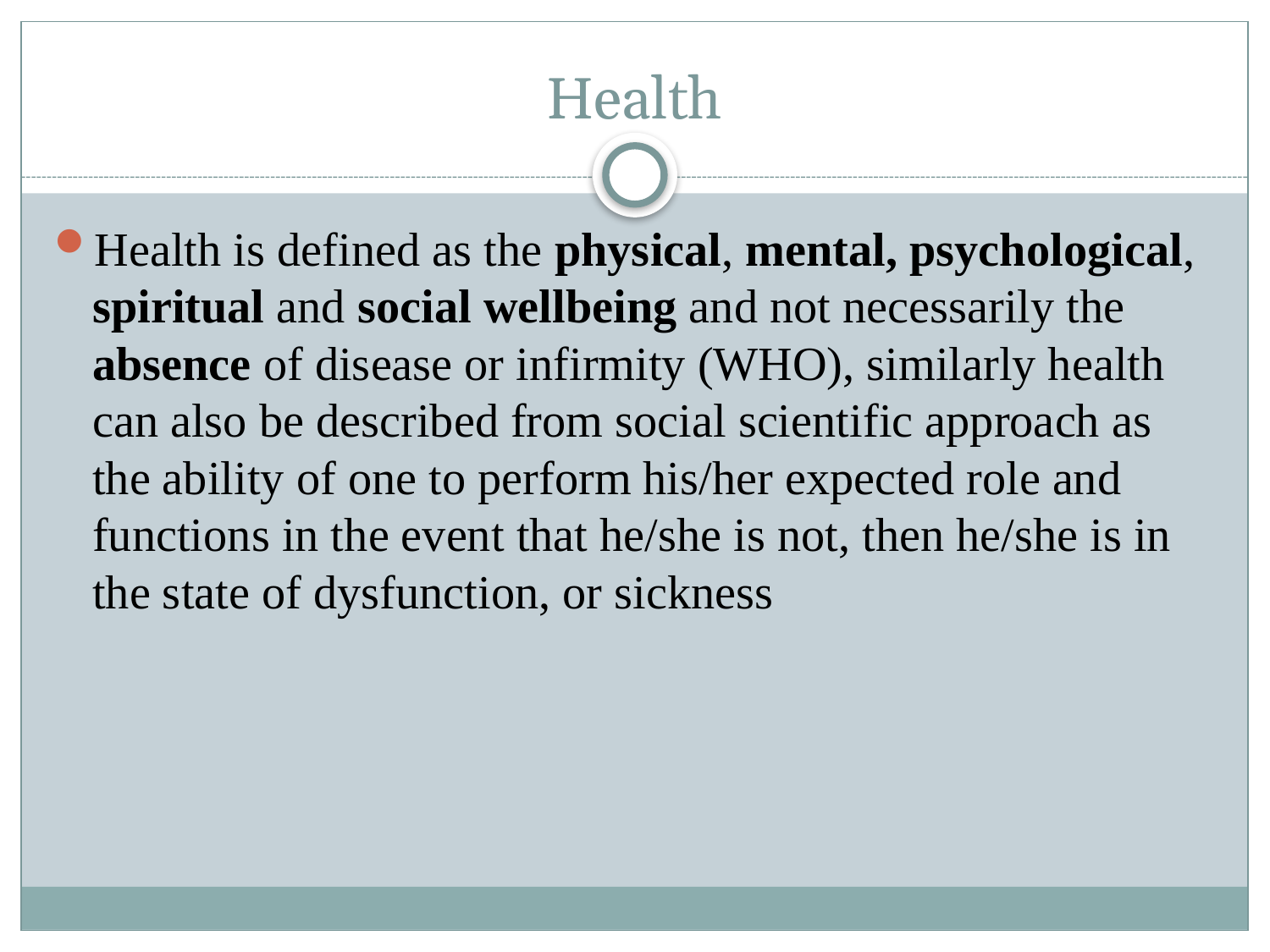

# Health
Health is defined as the physical, mental, psychological, spiritual and social wellbeing and not necessarily the absence of disease or infirmity (WHO), similarly health can also be described from social scientific approach as the ability of one to perform his/her expected role and functions in the event that he/she is not, then he/she is in the state of dysfunction, or sickness